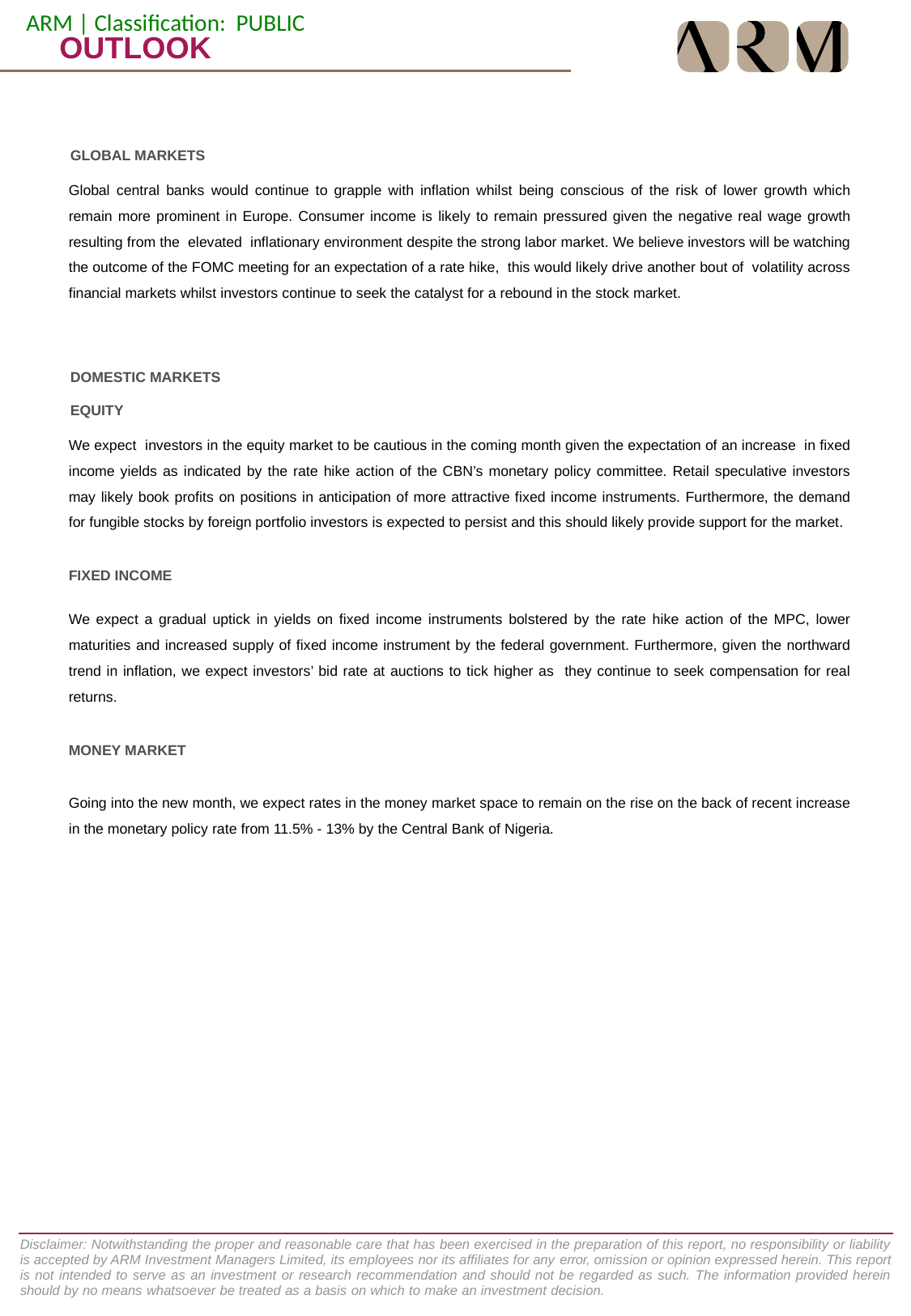

OUTLOOK
GLOBAL MARKETS
Global central banks would continue to grapple with inflation whilst being conscious of the risk of lower growth which remain more prominent in Europe. Consumer income is likely to remain pressured given the negative real wage growth resulting from the  elevated  inflationary environment despite the strong labor market. We believe investors will be watching the outcome of the FOMC meeting for an expectation of a rate hike,  this would likely drive another bout of  volatility across financial markets whilst investors continue to seek the catalyst for a rebound in the stock market.

DOMESTIC MARKETS
EQUITY
We expect  investors in the equity market to be cautious in the coming month given the expectation of an increase  in fixed income yields as indicated by the rate hike action of the CBN’s monetary policy committee. Retail speculative investors may likely book profits on positions in anticipation of more attractive fixed income instruments. Furthermore, the demand for fungible stocks by foreign portfolio investors is expected to persist and this should likely provide support for the market.

FIXED INCOME

We expect a gradual uptick in yields on fixed income instruments bolstered by the rate hike action of the MPC, lower maturities and increased supply of fixed income instrument by the federal government. Furthermore, given the northward trend in inflation, we expect investors’ bid rate at auctions to tick higher as  they continue to seek compensation for real returns.

MONEY MARKET

Going into the new month, we expect rates in the money market space to remain on the rise on the back of recent increase in the monetary policy rate from 11.5% - 13% by the Central Bank of Nigeria.